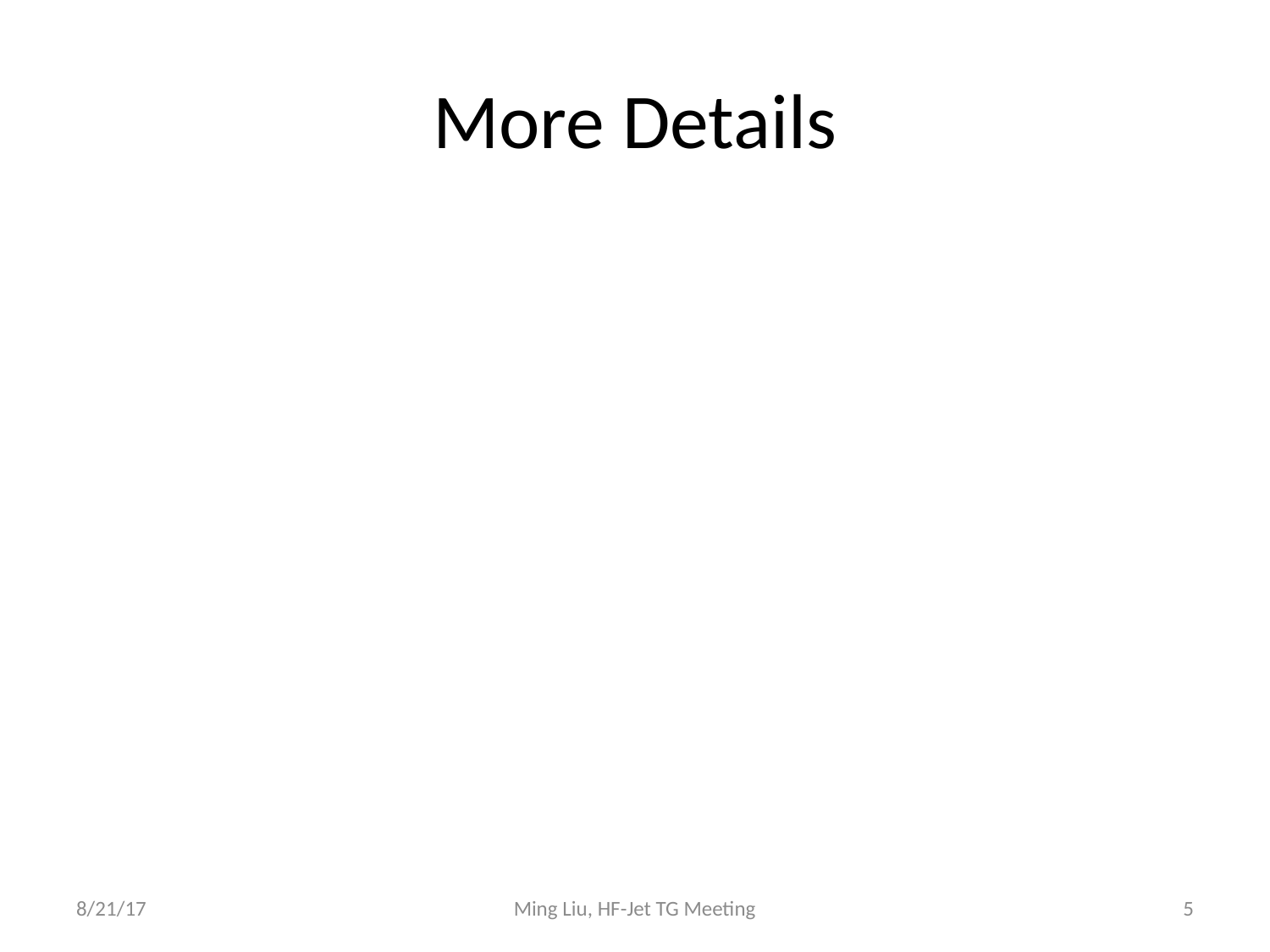

# More Details
8/21/17
Ming Liu, HF-Jet TG Meeting
5